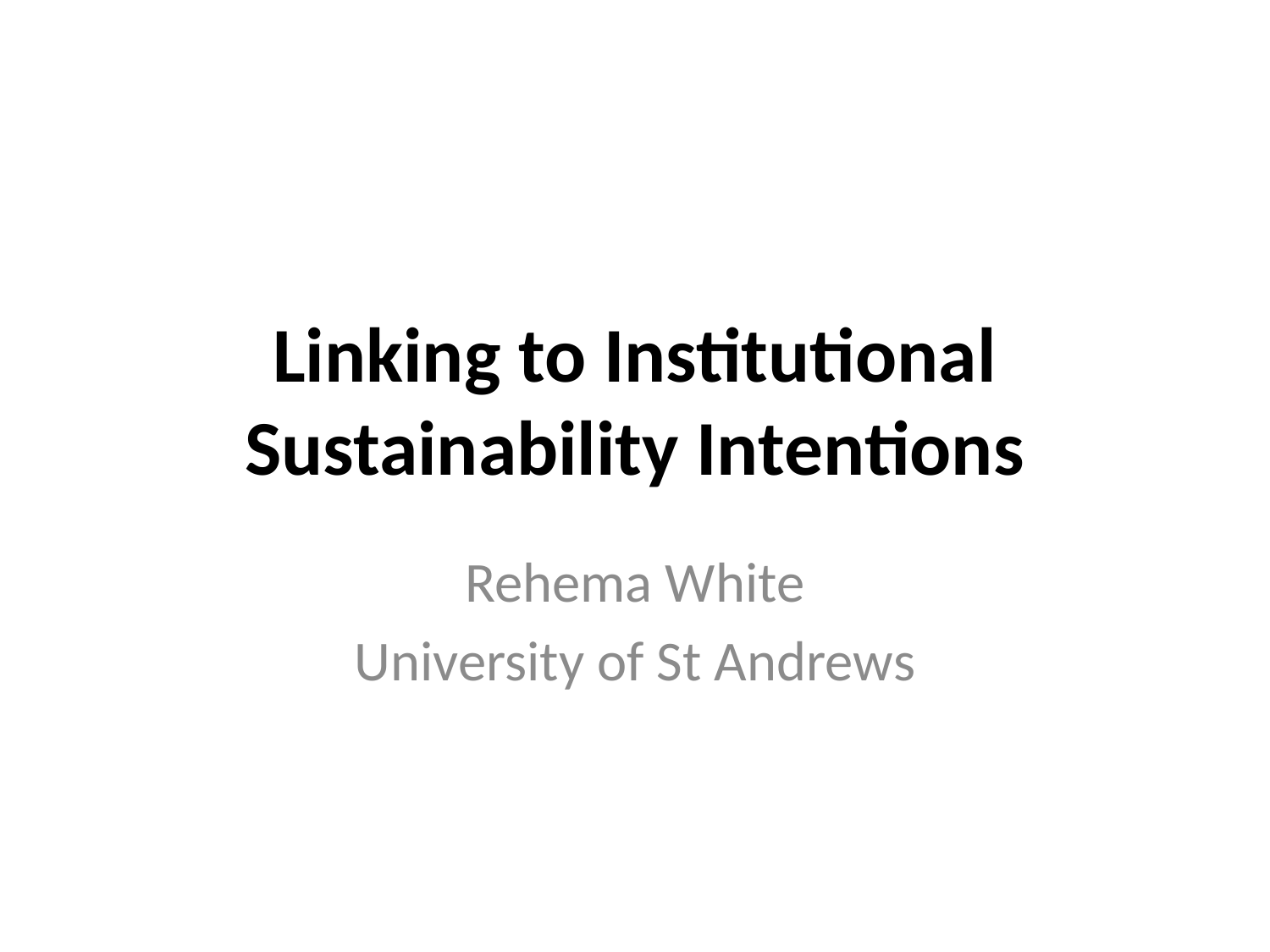

# Linking to Institutional Sustainability Intentions
Rehema White
University of St Andrews